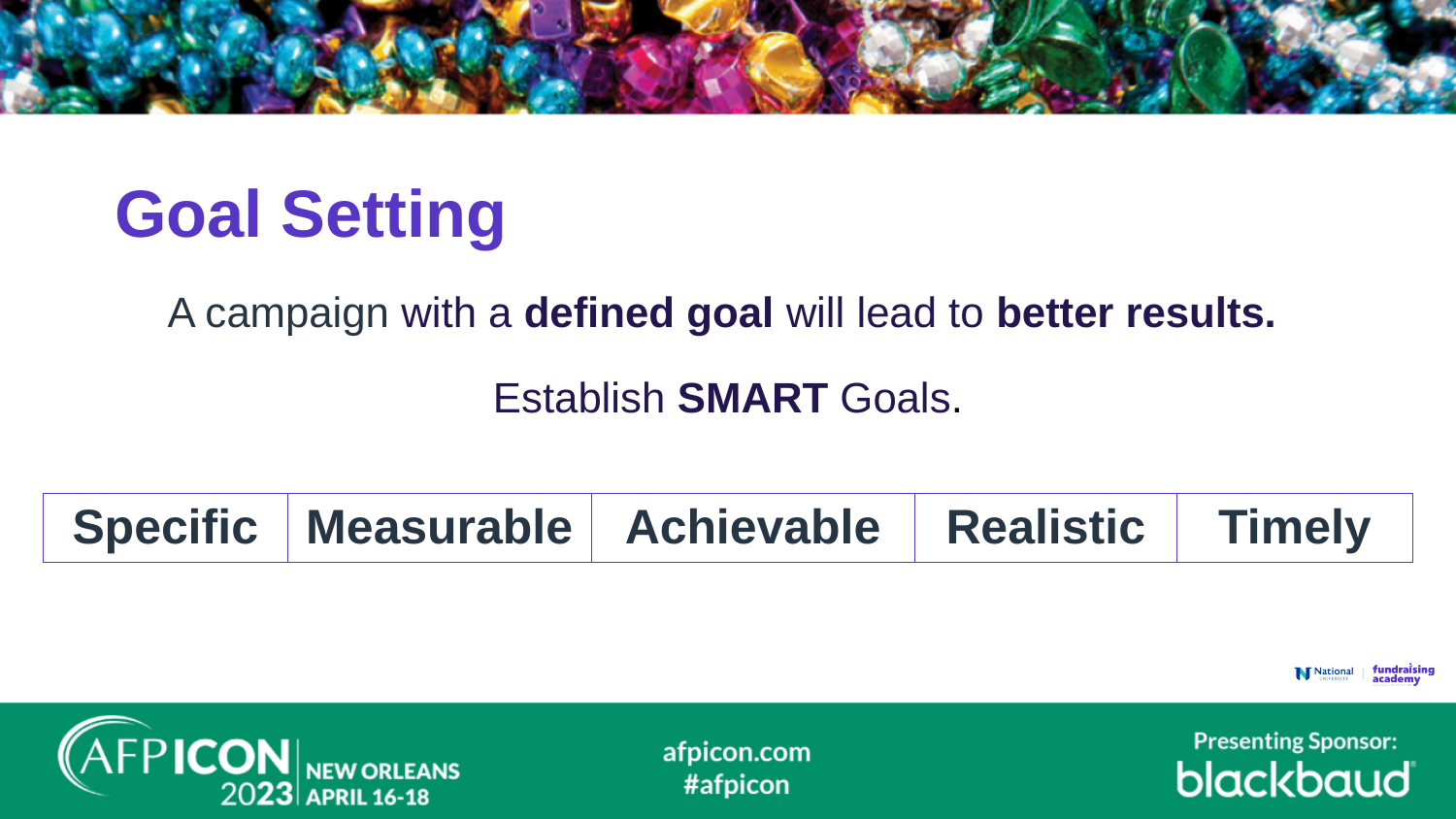

# Goal Setting
A campaign with a defined goal will lead to better results.
Establish SMART Goals​.

| Specific​ | Measurable | Achievable | Realistic | Timely |
| --- | --- | --- | --- | --- |